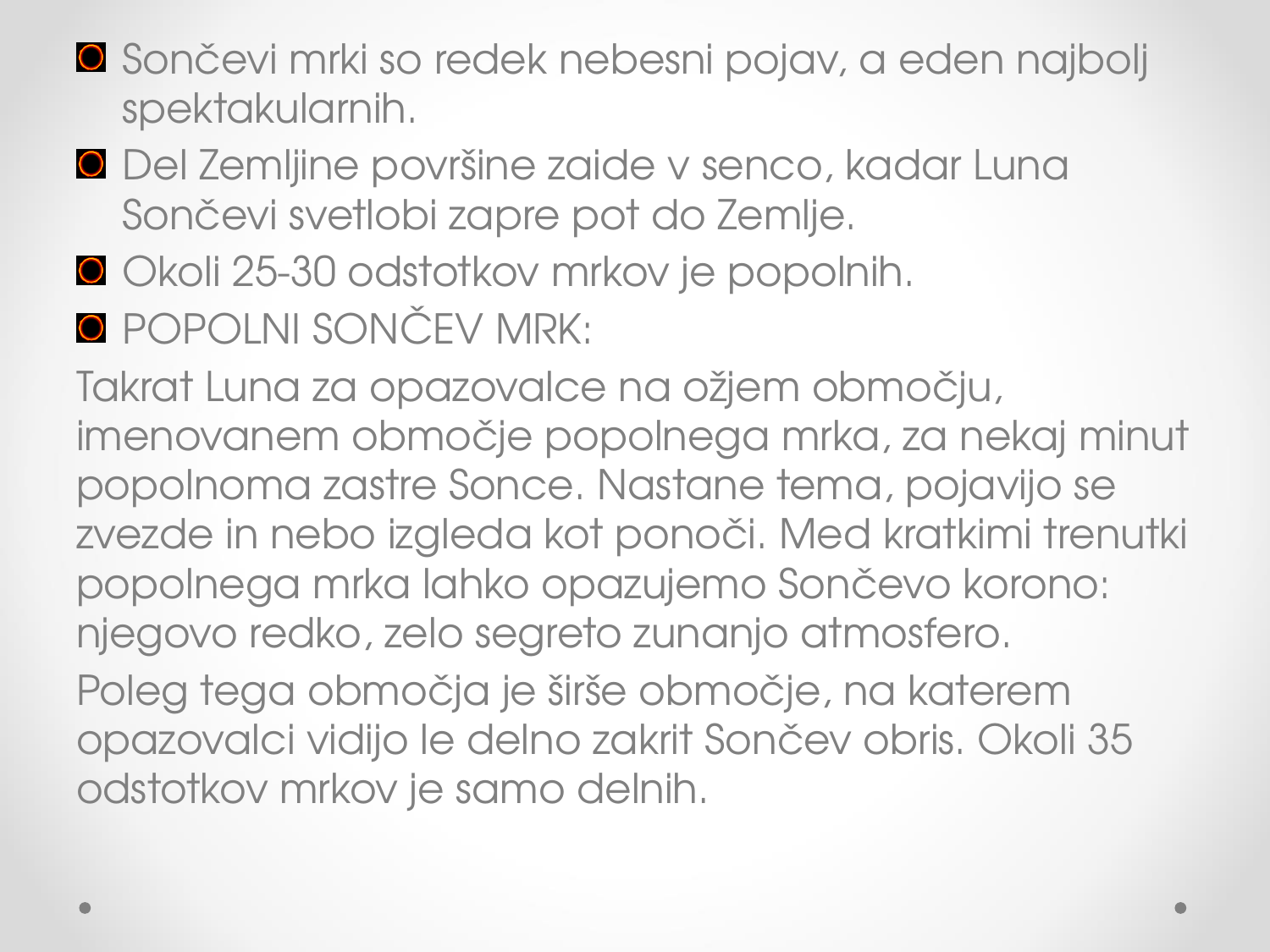

Sončevi mrki so redek nebesni pojav, a eden najbolj spektakularnih.
Del Zemljine površine zaide v senco, kadar Luna Sončevi svetlobi zapre pot do Zemlje.
Okoli 25-30 odstotkov mrkov je popolnih.
POPOLNI SONČEV MRK:
Takrat Luna za opazovalce na ožjem območju, imenovanem območje popolnega mrka, za nekaj minut popolnoma zastre Sonce. Nastane tema, pojavijo se zvezde in nebo izgleda kot ponoči. Med kratkimi trenutki popolnega mrka lahko opazujemo Sončevo korono: njegovo redko, zelo segreto zunanjo atmosfero.
Poleg tega območja je širše območje, na katerem opazovalci vidijo le delno zakrit Sončev obris. Okoli 35 odstotkov mrkov je samo delnih.